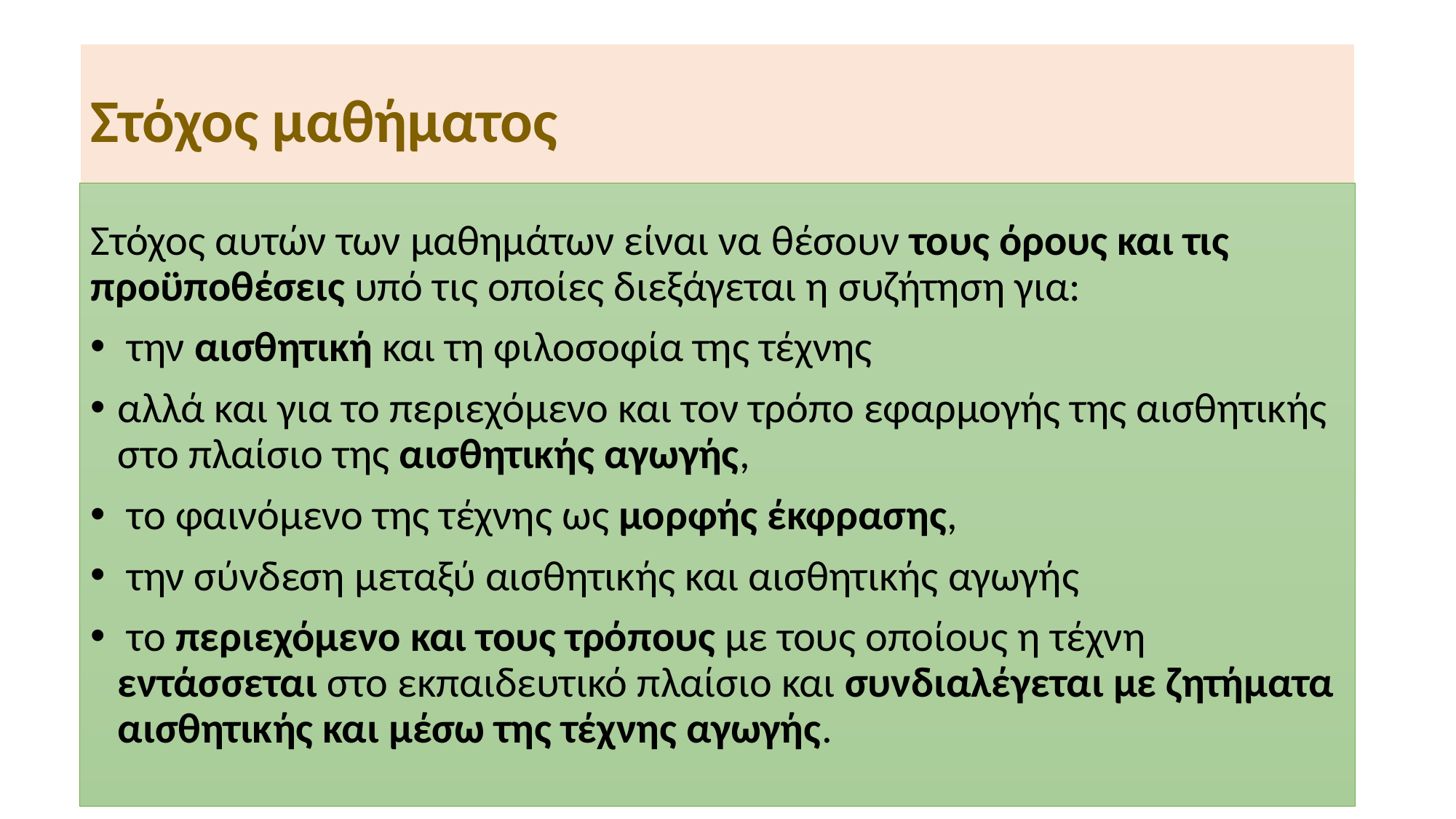

# Στόχος μαθήματος

Στόχος αυτών των μαθημάτων είναι να θέσουν τους όρους και τις προϋποθέσεις υπό τις οποίες διεξάγεται η συζήτηση για:
 την αισθητική και τη φιλοσοφία της τέχνης
αλλά και για το περιεχόμενο και τον τρόπο εφαρμογής της αισθητικής στο πλαίσιο της αισθητικής αγωγής,
 το φαινόμενο της τέχνης ως μορφής έκφρασης,
 την σύνδεση μεταξύ αισθητικής και αισθητικής αγωγής
 το περιεχόμενο και τους τρόπους με τους οποίους η τέχνη εντάσσεται στο εκπαιδευτικό πλαίσιο και συνδιαλέγεται με ζητήματα αισθητικής και μέσω της τέχνης αγωγής.